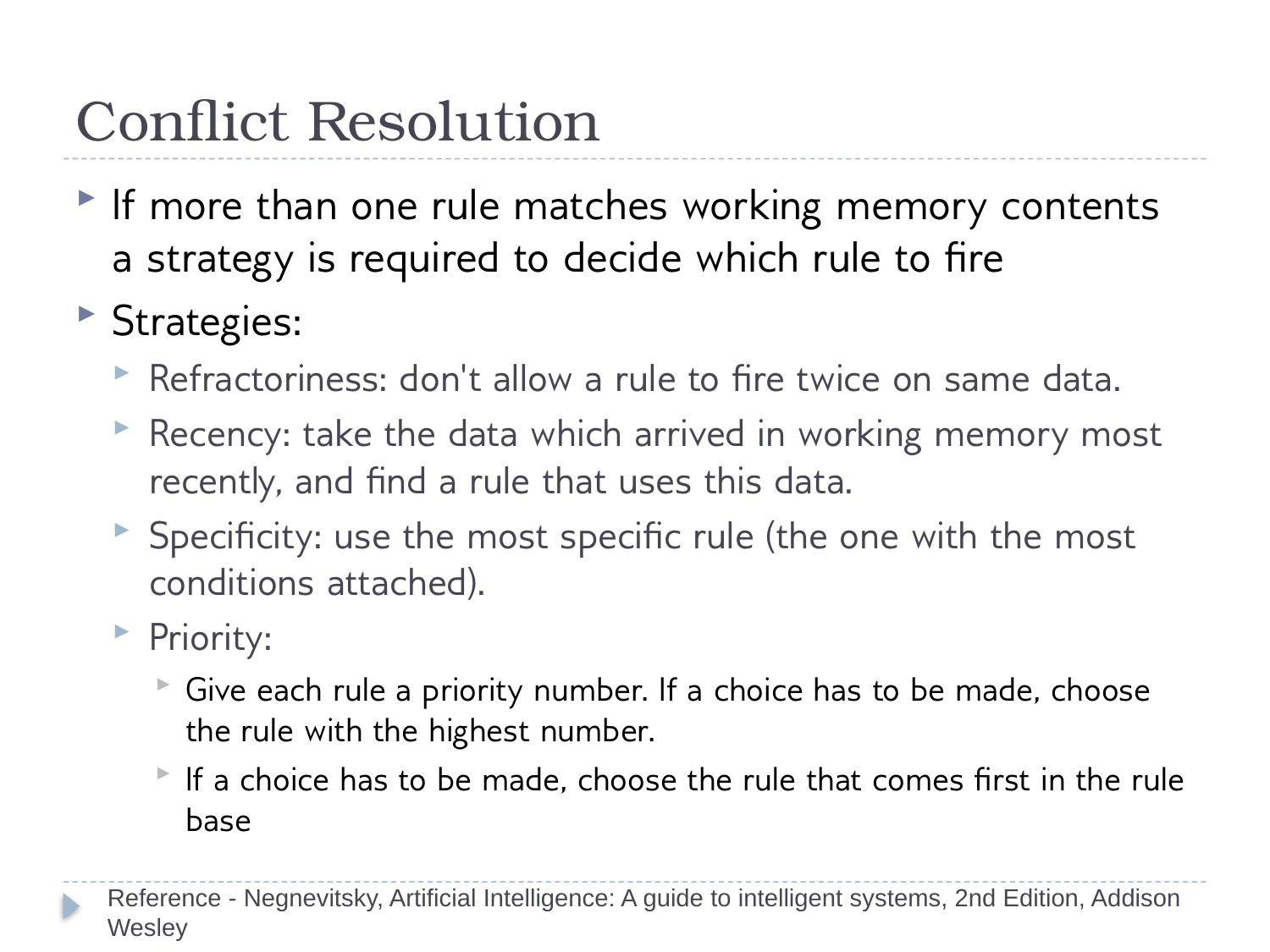

# Conflict Resolution
If more than one rule matches working memory contents a strategy is required to decide which rule to fire
Strategies:
Refractoriness: don't allow a rule to fire twice on same data.
Recency: take the data which arrived in working memory most recently, and find a rule that uses this data.
Specificity: use the most specific rule (the one with the most conditions attached).
Priority:
Give each rule a priority number. If a choice has to be made, choose the rule with the highest number.
If a choice has to be made, choose the rule that comes first in the rule base

Reference - Negnevitsky, Artificial Intelligence: A guide to intelligent systems, 2nd Edition, Addison Wesley